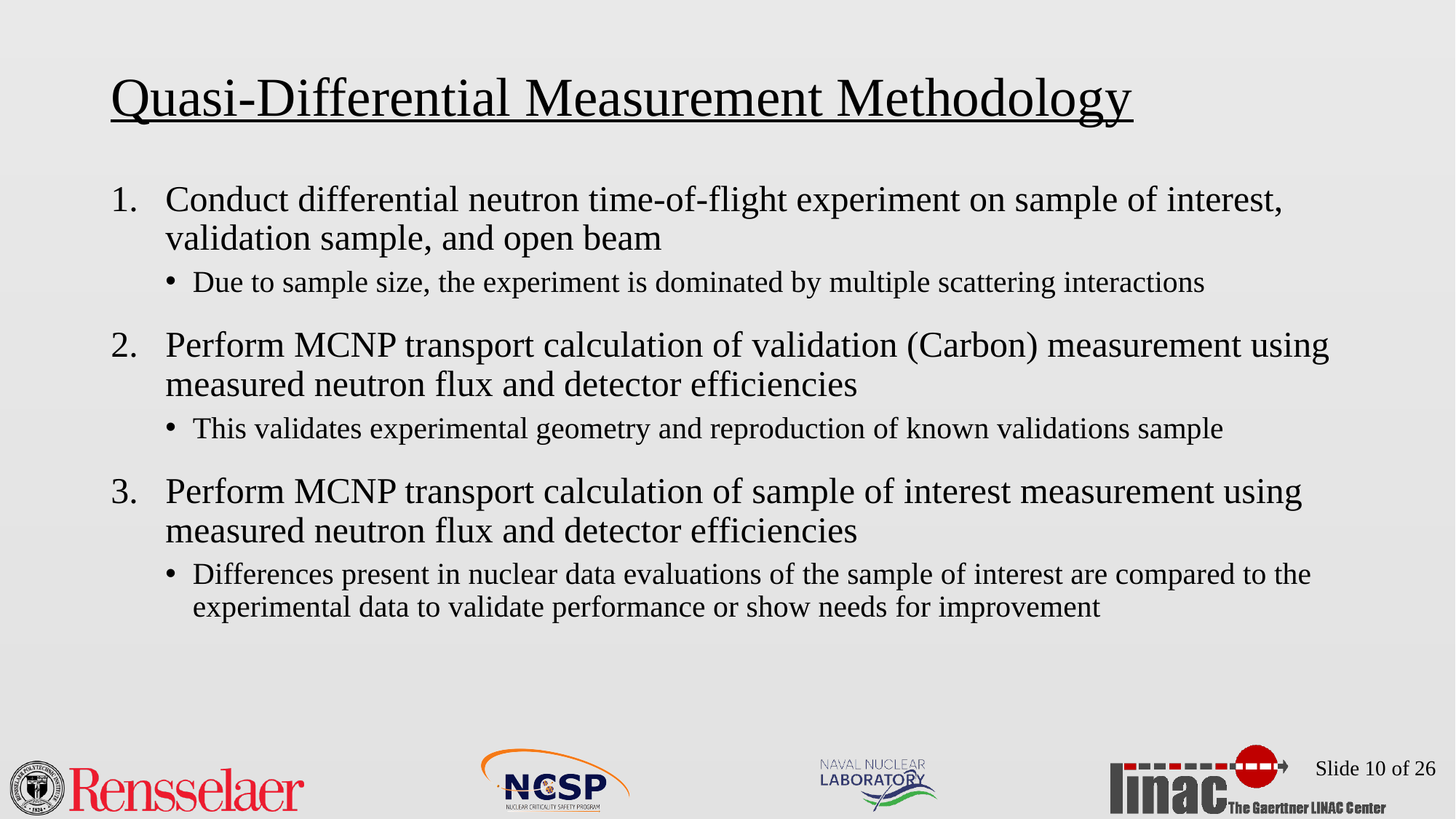

# Quasi-Differential Measurement Methodology
Conduct differential neutron time-of-flight experiment on sample of interest, validation sample, and open beam
Due to sample size, the experiment is dominated by multiple scattering interactions
Perform MCNP transport calculation of validation (Carbon) measurement using measured neutron flux and detector efficiencies
This validates experimental geometry and reproduction of known validations sample
Perform MCNP transport calculation of sample of interest measurement using measured neutron flux and detector efficiencies
Differences present in nuclear data evaluations of the sample of interest are compared to the experimental data to validate performance or show needs for improvement

Slide 10 of 26